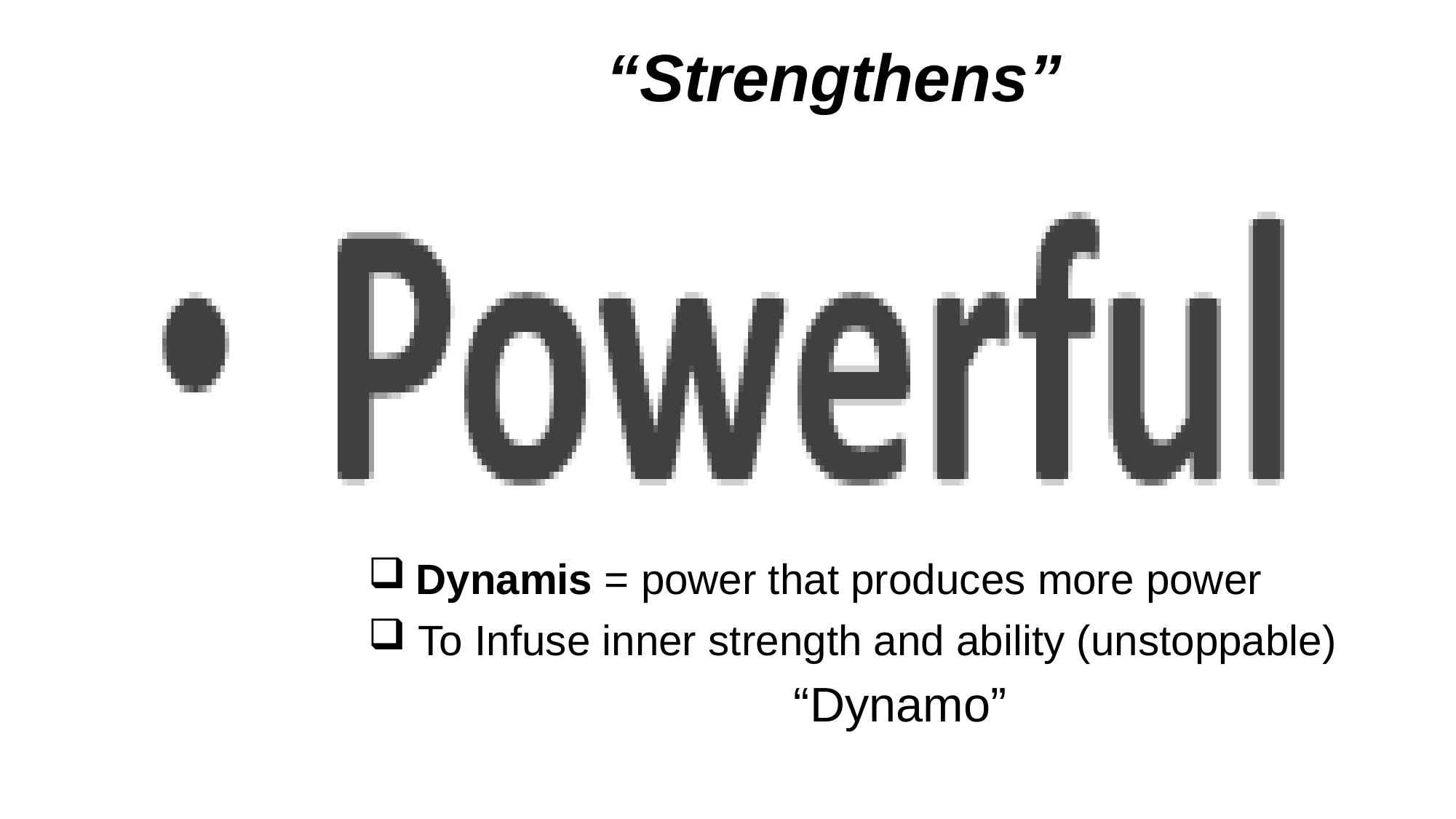

# “Strengthens”
 Dynamis = power that produces more power
 To Infuse inner strength and ability (unstoppable)
                                    “Dynamo”